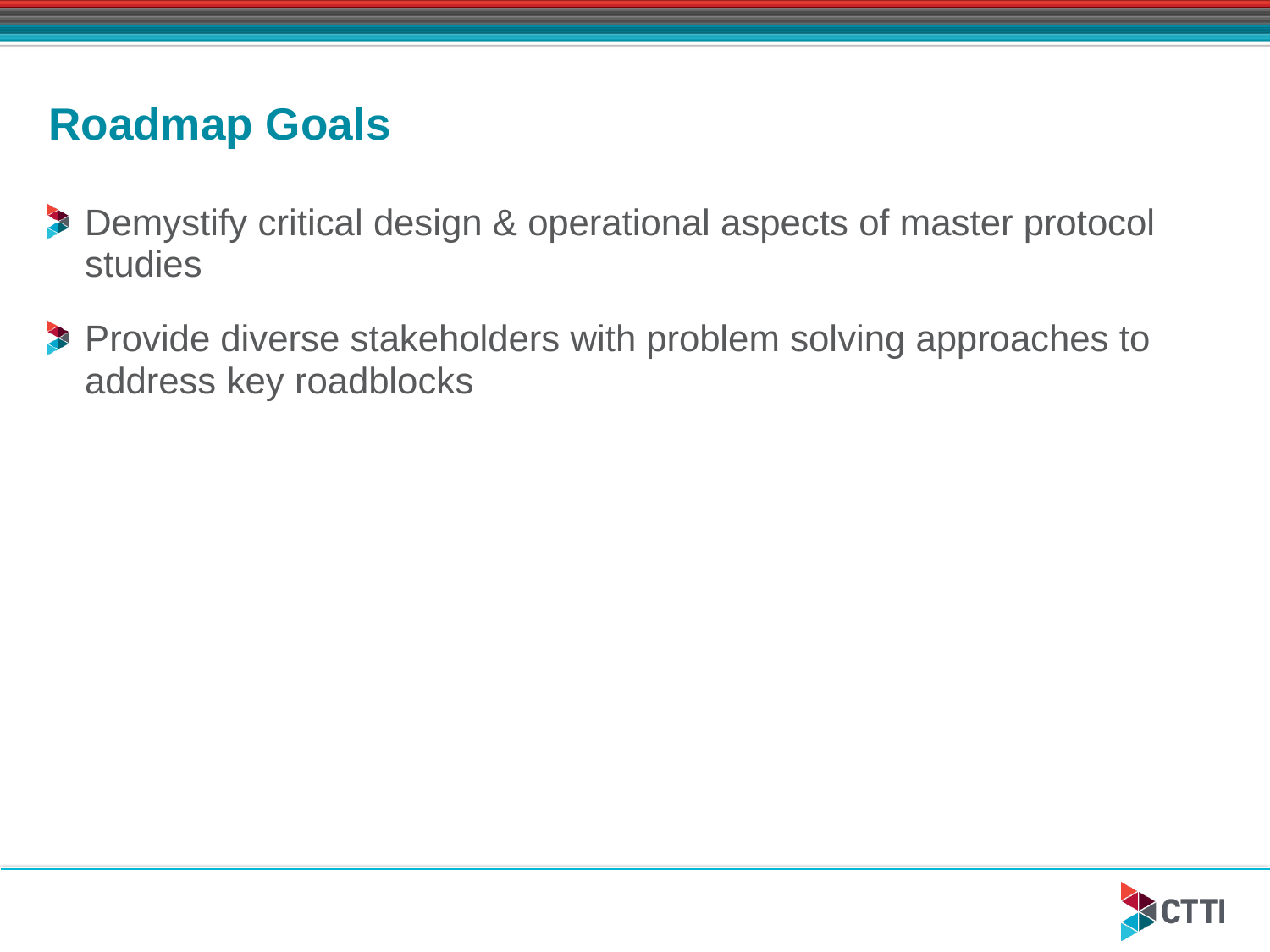

# Roadmap Goals
Demystify critical design & operational aspects of master protocol studies
Provide diverse stakeholders with problem solving approaches to address key roadblocks